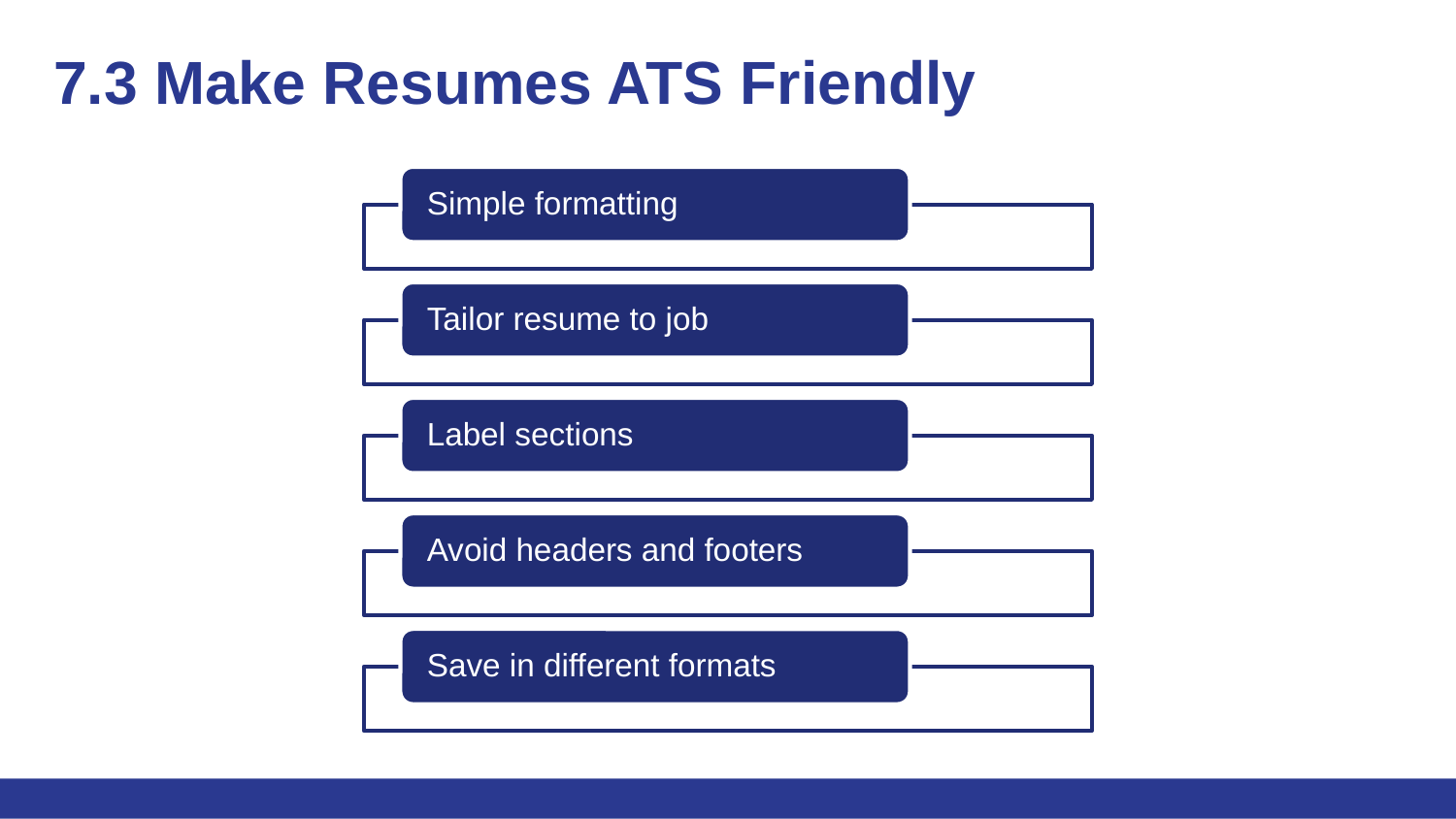

# 7.3 Make Resumes ATS Friendly
Simple formatting
Tailor resume to job
Label sections
Avoid headers and footers
Save in different formats